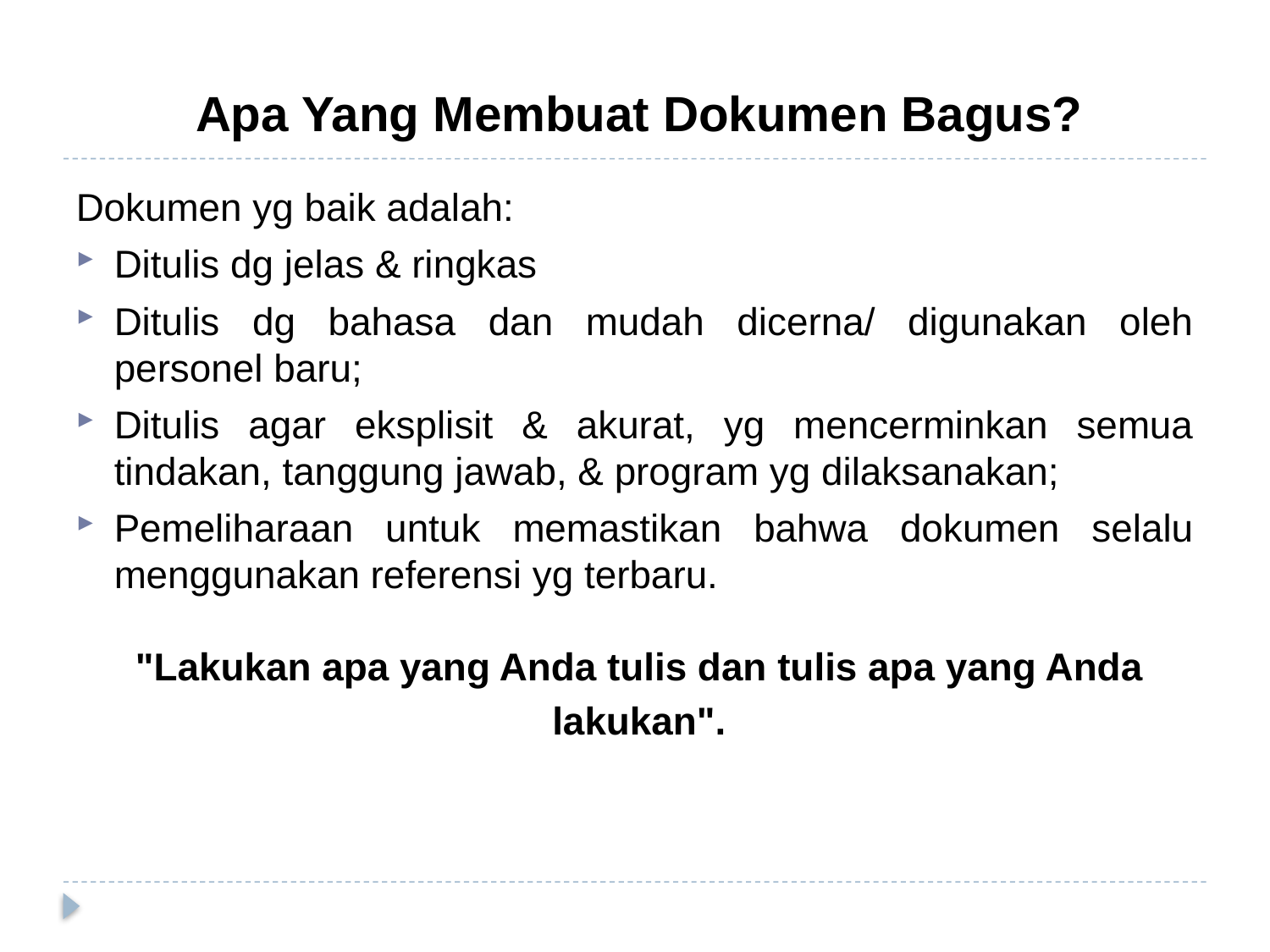

Apa Yang Membuat Dokumen Bagus?
Dokumen yg baik adalah:
Ditulis dg jelas & ringkas
Ditulis dg bahasa dan mudah dicerna/ digunakan oleh personel baru;
Ditulis agar eksplisit & akurat, yg mencerminkan semua tindakan, tanggung jawab, & program yg dilaksanakan;
Pemeliharaan untuk memastikan bahwa dokumen selalu menggunakan referensi yg terbaru.

"Lakukan apa yang Anda tulis dan tulis apa yang Anda lakukan".